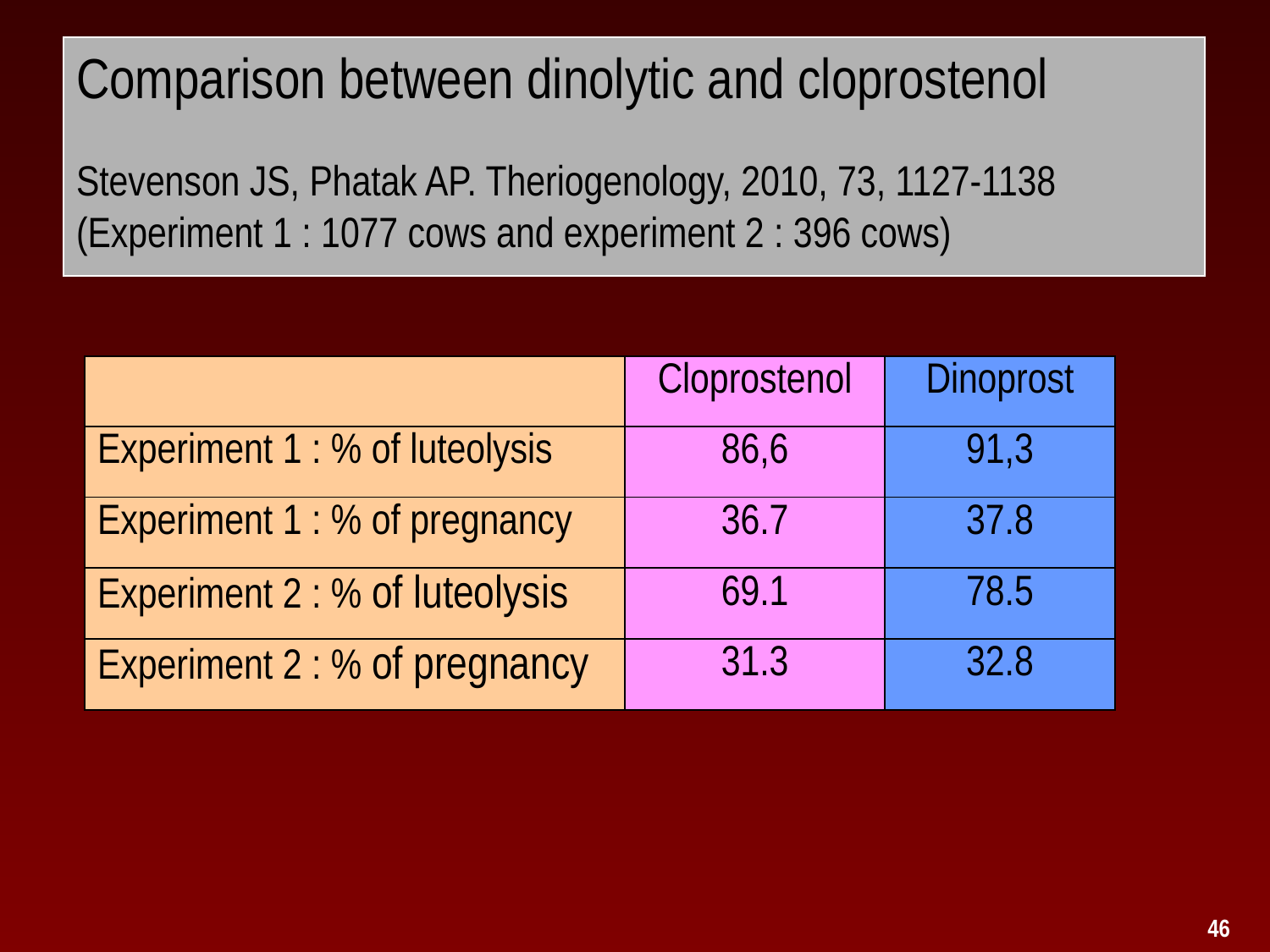

Comparison between dinolytic and cloprostenol
Stevenson JS, Phatak AP. Theriogenology, 2010, 73, 1127-1138
(Experiment 1 : 1077 cows and experiment 2 : 396 cows)
|  | Cloprostenol | Dinoprost |
| --- | --- | --- |
| Experiment 1 : % of luteolysis | 86,6 | 91,3 |
| Experiment 1 : % of pregnancy | 36.7 | 37.8 |
| Experiment 2 : % of luteolysis | 69.1 | 78.5 |
| Experiment 2 : % of pregnancy | 31.3 | 32.8 |
46